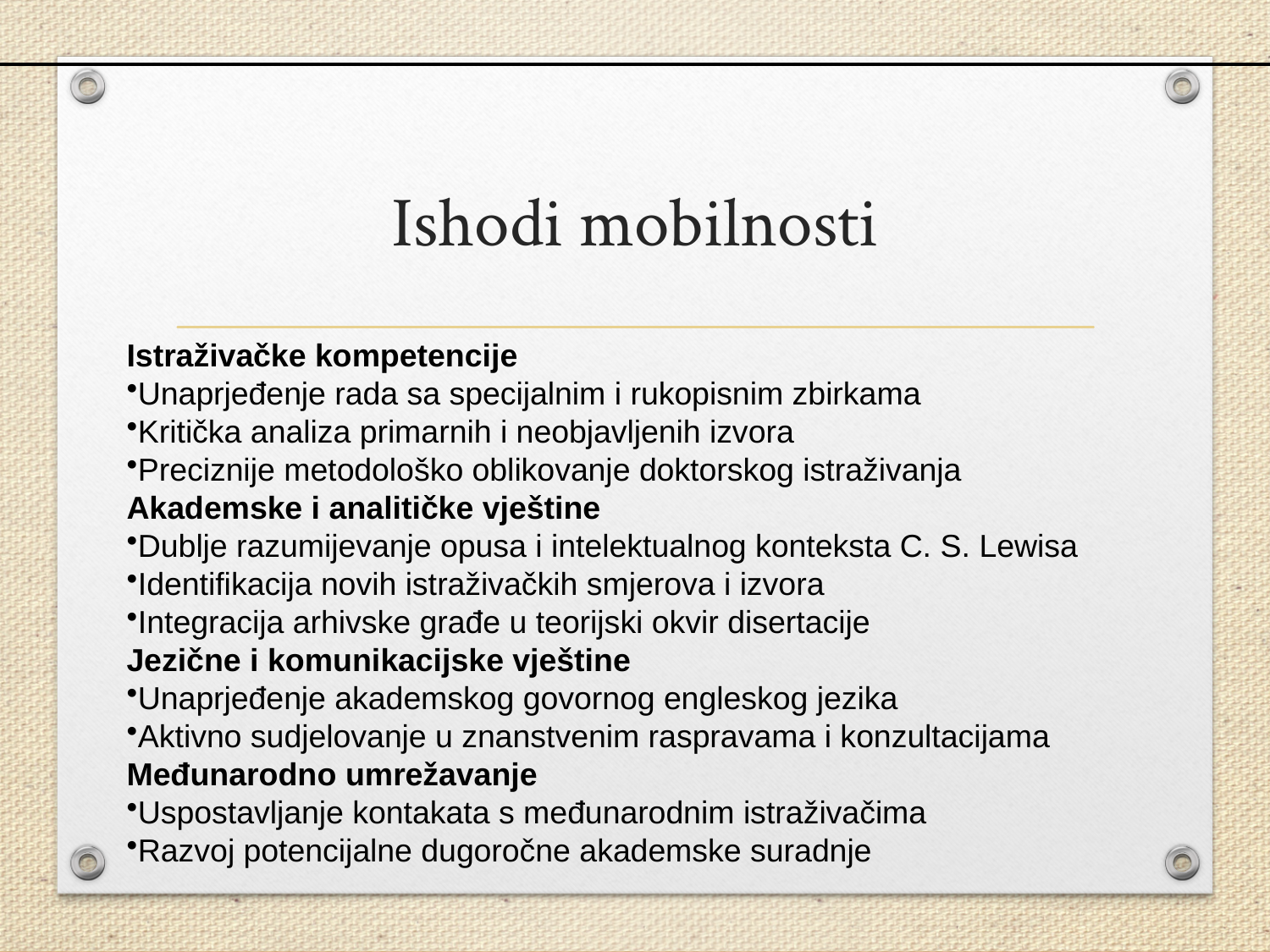

# Ishodi mobilnosti
Istraživačke kompetencije
Unaprjeđenje rada sa specijalnim i rukopisnim zbirkama
Kritička analiza primarnih i neobjavljenih izvora
Preciznije metodološko oblikovanje doktorskog istraživanja
Akademske i analitičke vještine
Dublje razumijevanje opusa i intelektualnog konteksta C. S. Lewisa
Identifikacija novih istraživačkih smjerova i izvora
Integracija arhivske građe u teorijski okvir disertacije
Jezične i komunikacijske vještine
Unaprjeđenje akademskog govornog engleskog jezika
Aktivno sudjelovanje u znanstvenim raspravama i konzultacijama
Međunarodno umrežavanje
Uspostavljanje kontakata s međunarodnim istraživačima
Razvoj potencijalne dugoročne akademske suradnje